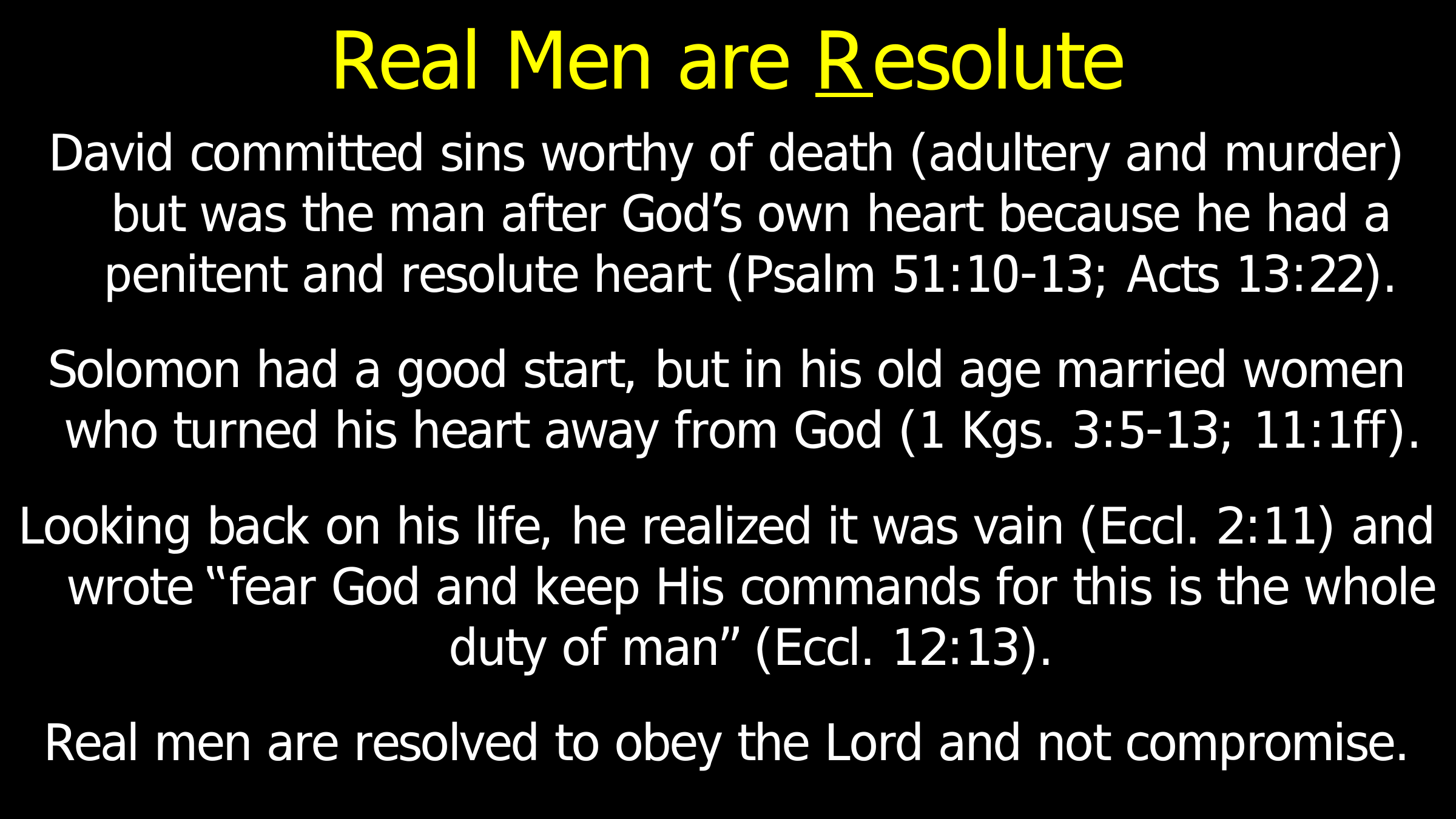

# Real Men are Resolute
David committed sins worthy of death (adultery and murder) but was the man after God’s own heart because he had a penitent and resolute heart (Psalm 51:10-13; Acts 13:22).

Solomon had a good start, but in his old age married women who turned his heart away from God (1 Kgs. 3:5-13; 11:1ff).

Looking back on his life, he realized it was vain (Eccl. 2:11) and wrote “fear God and keep His commands for this is the whole duty of man” (Eccl. 12:13).

Real men are resolved to obey the Lord and not compromise.